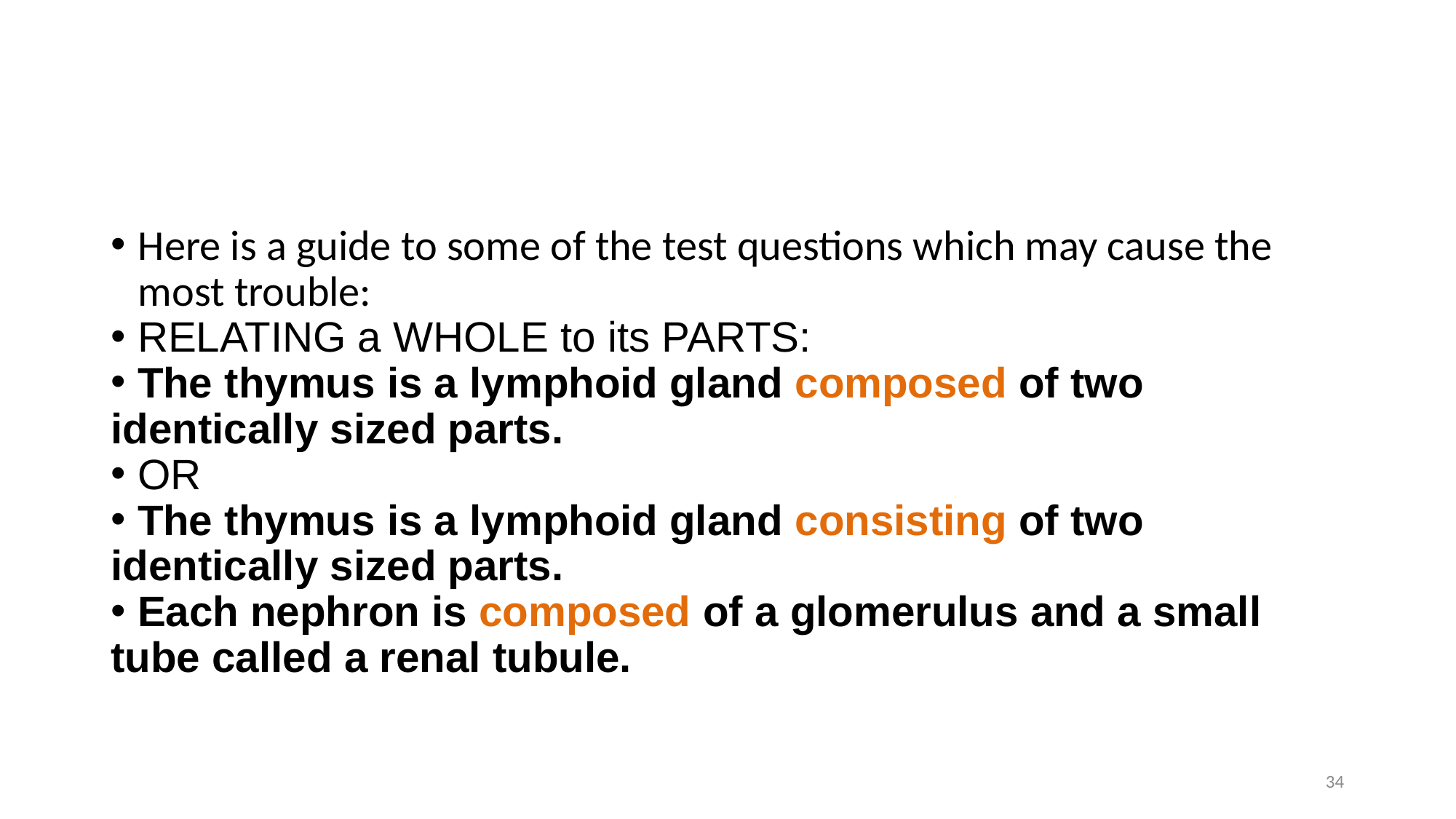

#
Here is a guide to some of the test questions which may cause the most trouble:
 RELATING a WHOLE to its PARTS:
 The thymus is a lymphoid gland composed of two identically sized parts.
 OR
 The thymus is a lymphoid gland consisting of two identically sized parts.
 Each nephron is composed of a glomerulus and a small tube called a renal tubule.

34